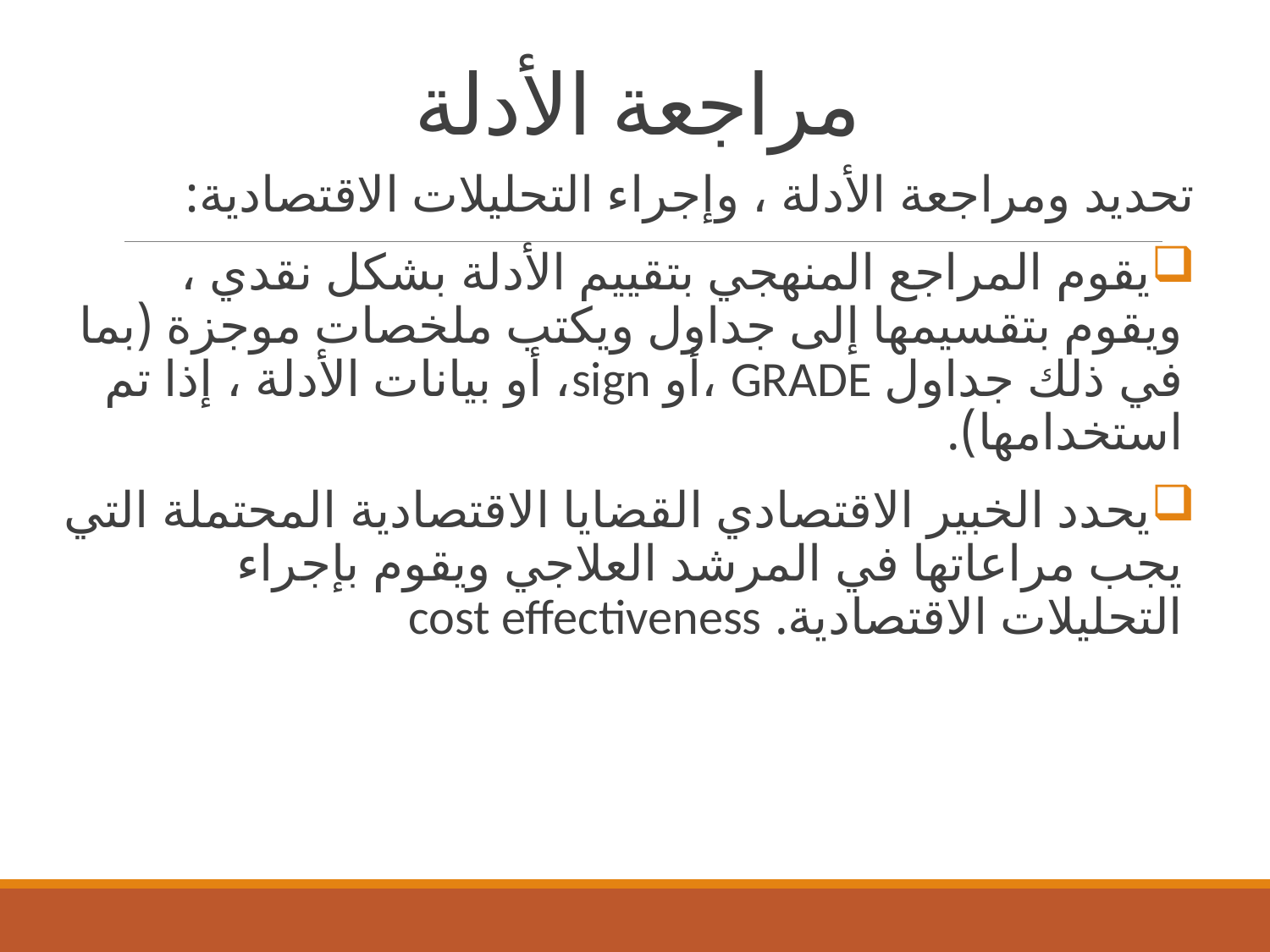

# مراجعة الأدلة
تحديد ومراجعة الأدلة ، وإجراء التحليلات الاقتصادية:
يقوم المراجع المنهجي بتقييم الأدلة بشكل نقدي ، ويقوم بتقسيمها إلى جداول ويكتب ملخصات موجزة (بما في ذلك جداول GRADE ،أو sign، أو بيانات الأدلة ، إذا تم استخدامها).
يحدد الخبير الاقتصادي القضايا الاقتصادية المحتملة التي يجب مراعاتها في المرشد العلاجي ويقوم بإجراء التحليلات الاقتصادية. cost effectiveness